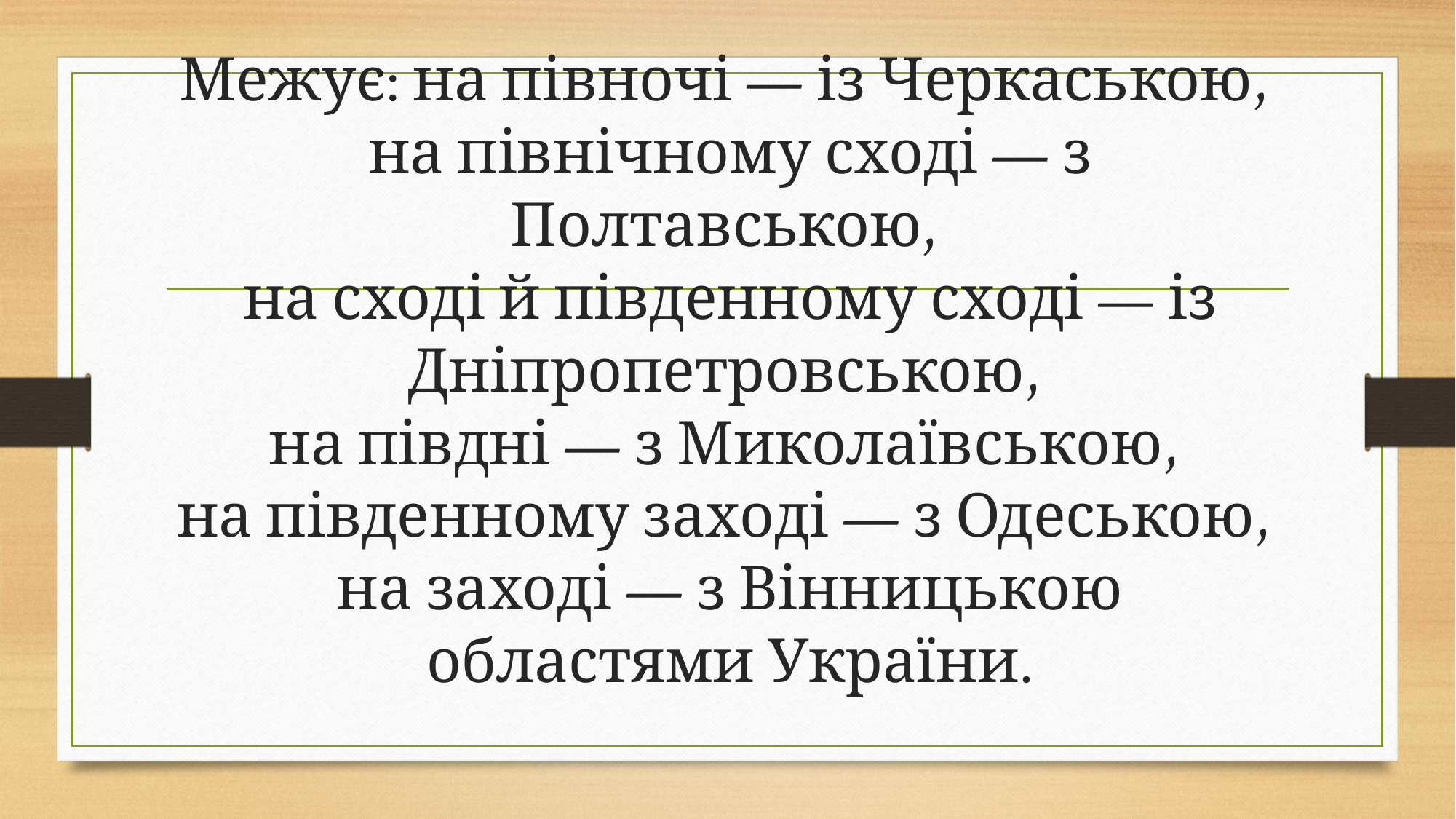

# Межує: на півночі — із Черкаською, на північному сході — з Полтавською, на сході й південному сході — із Дніпропетровською, на півдні — з Миколаївською, на південному заході — з Одеською, на заході — з Вінницькою областями України.